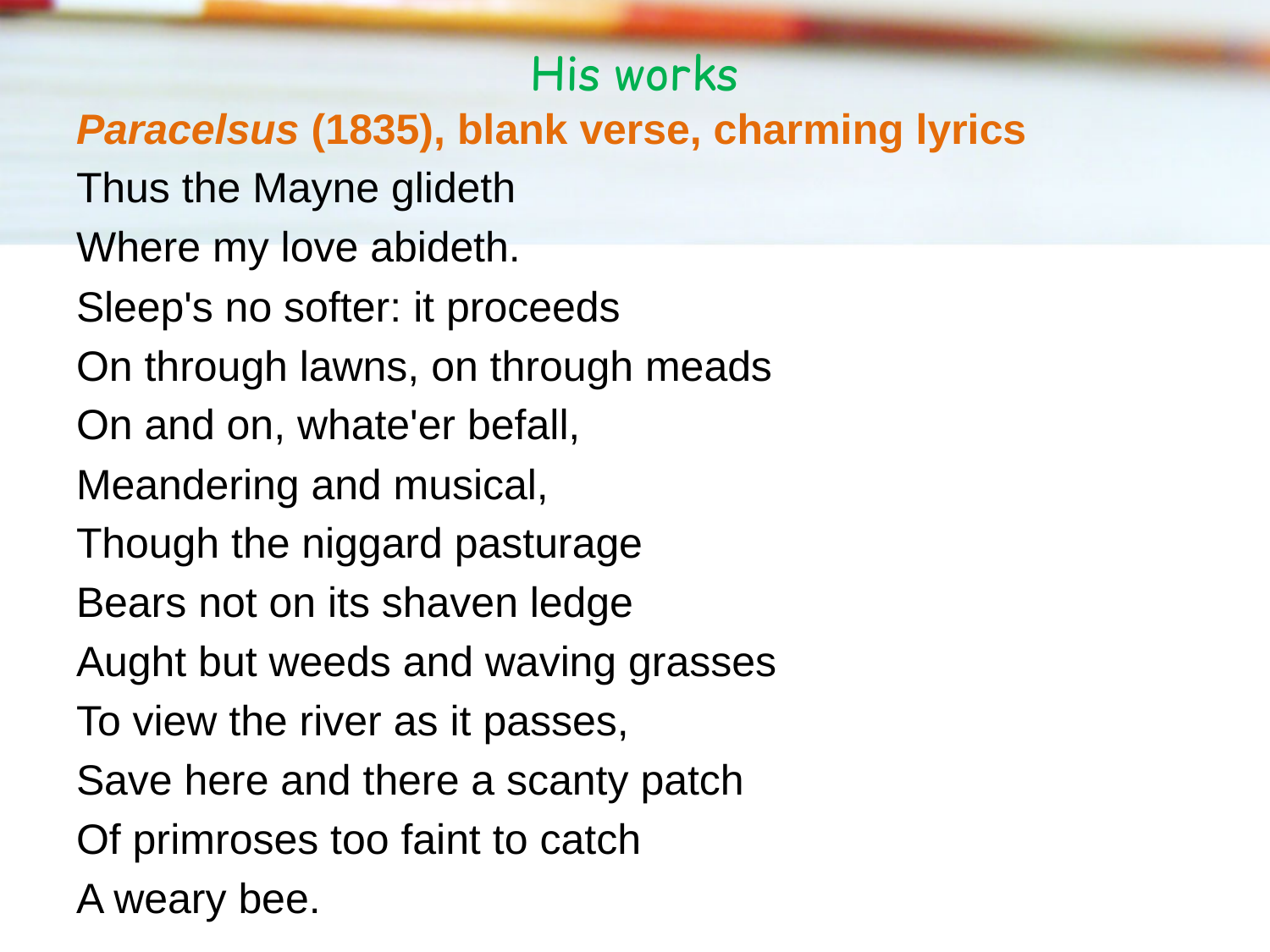

# His works
Paracelsus (1835), blank verse, charming lyrics
Thus the Mayne glideth
Where my love abideth.
Sleep's no softer: it proceeds
On through lawns, on through meads
On and on, whate'er befall,
Meandering and musical,
Though the niggard pasturage
Bears not on its shaven ledge
Aught but weeds and waving grasses
To view the river as it passes,
Save here and there a scanty patch
Of primroses too faint to catch
A weary bee.